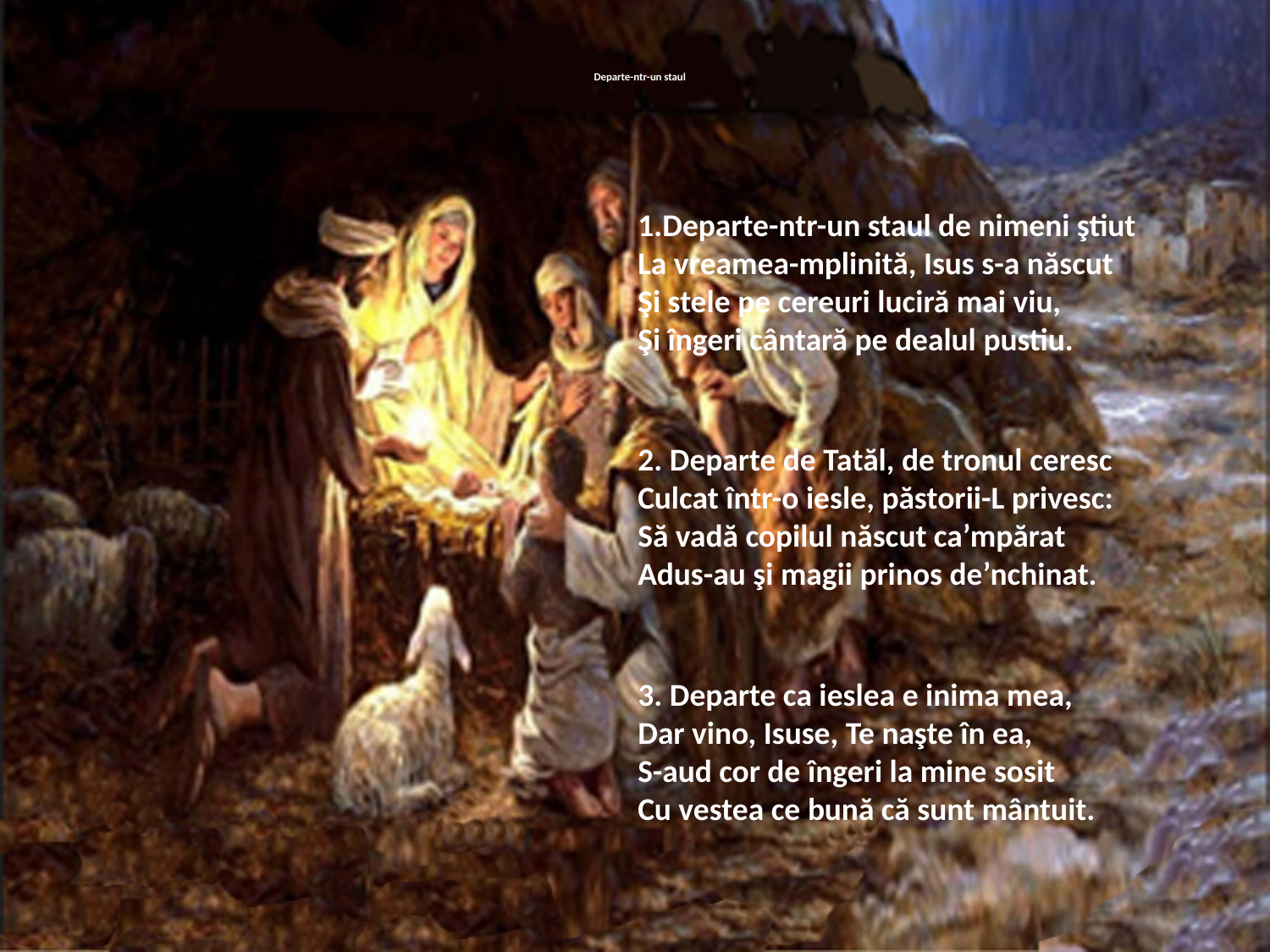

# Departe-ntr-un staul
1.Departe-ntr-un staul de nimeni ştiut
La vreamea-mplinită, Isus s-a născut
Şi stele pe cereuri luciră mai viu,
Şi îngeri cântară pe dealul pustiu.
2. Departe de Tatăl, de tronul ceresc
Culcat într-o iesle, păstorii-L privesc:
Să vadă copilul născut ca’mpărat
Adus-au şi magii prinos de’nchinat.
3. Departe ca ieslea e inima mea,
Dar vino, Isuse, Te naşte în ea,
S-aud cor de îngeri la mine sosit
Cu vestea ce bună că sunt mântuit.